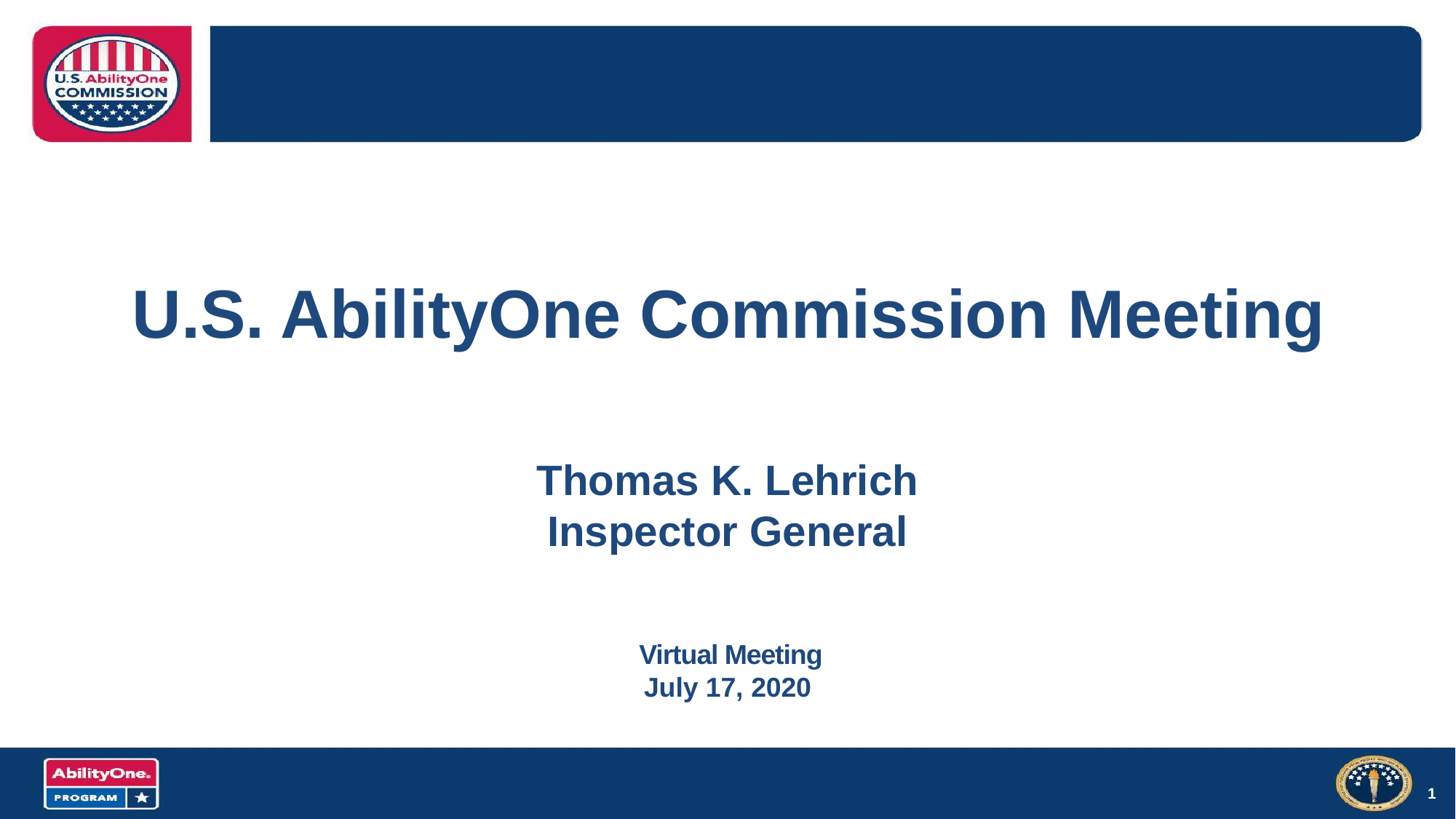

U.S. AbilityOne Commission Meeting

Thomas K. Lehrich
Inspector General
 Virtual Meeting
July 17, 2020

1